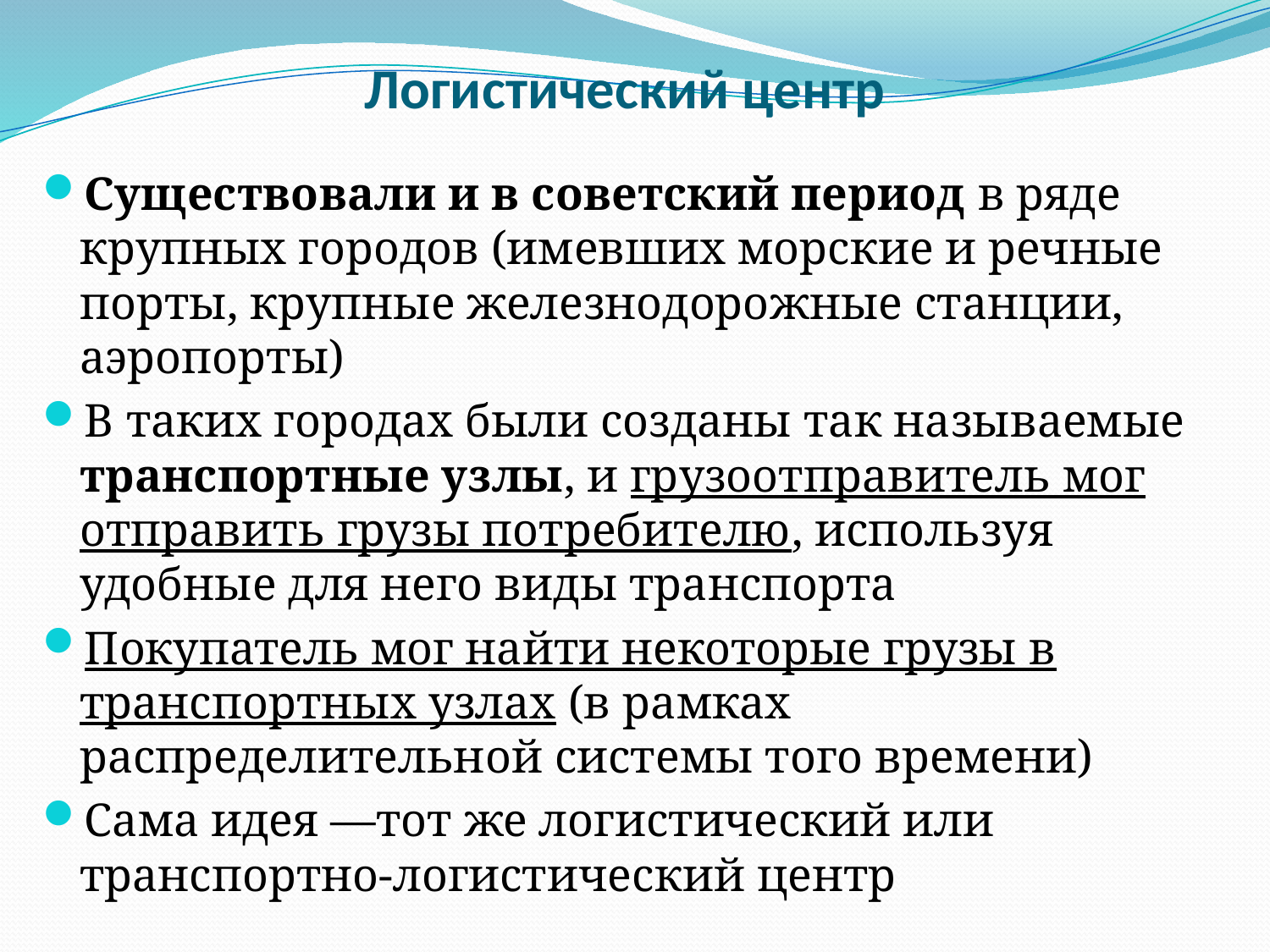

# Логистический центр
Существовали и в советский период в ряде крупных городов (имевших морские и речные порты, крупные железнодорожные станции, аэропорты)
В таких городах были созданы так называемые транспортные узлы, и грузоотправитель мог отправить грузы потребителю, используя удобные для него виды транспорта
Покупатель мог найти некоторые грузы в транспортных узлах (в рамках распределительной системы того времени)
Сама идея —тот же логистический или транспортно-логистический центр